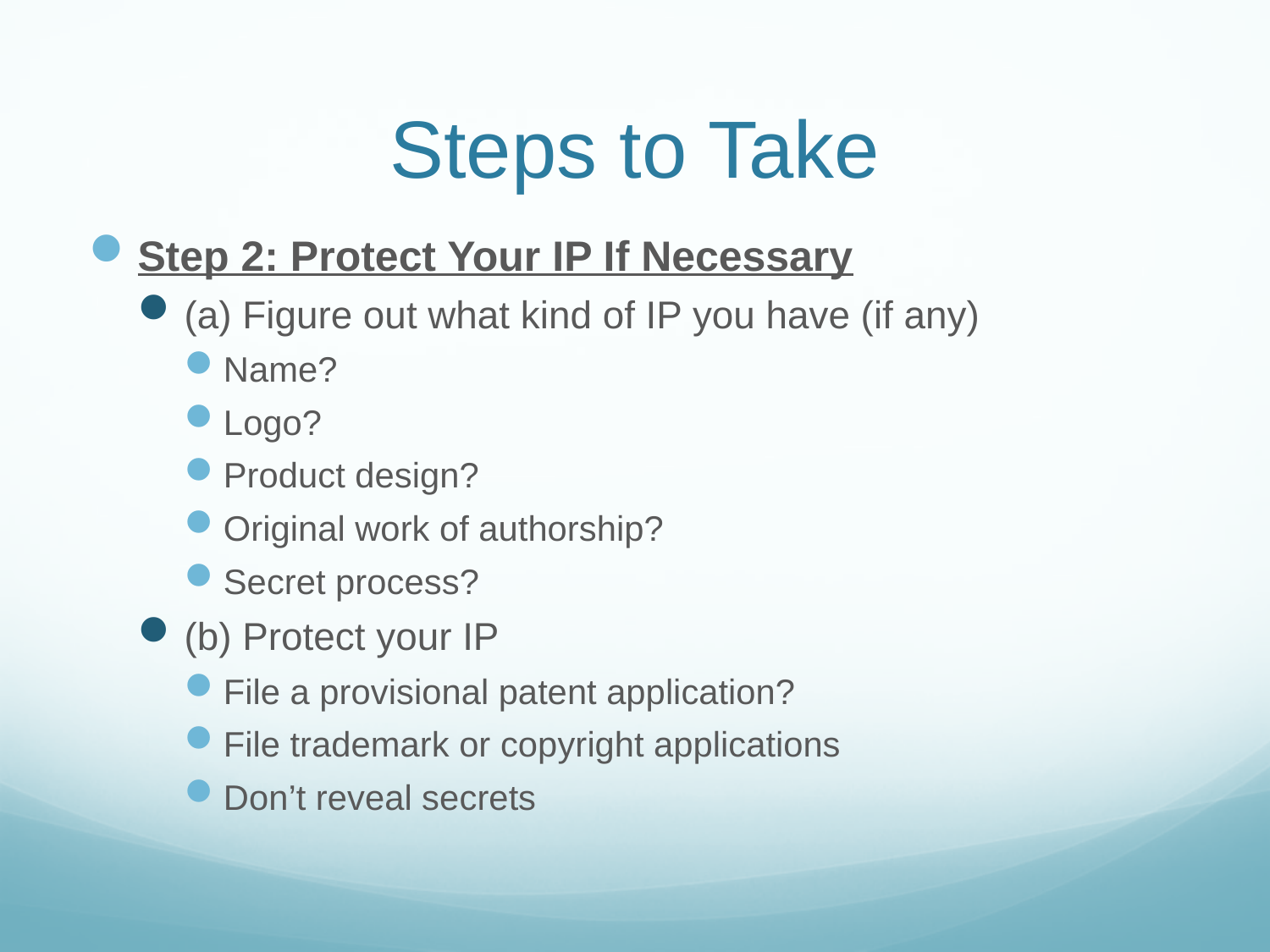

# Steps to Take
Step 2: Protect Your IP If Necessary
(a) Figure out what kind of IP you have (if any)
Name?
Logo?
Product design?
Original work of authorship?
Secret process?
(b) Protect your IP
File a provisional patent application?
File trademark or copyright applications
Don’t reveal secrets